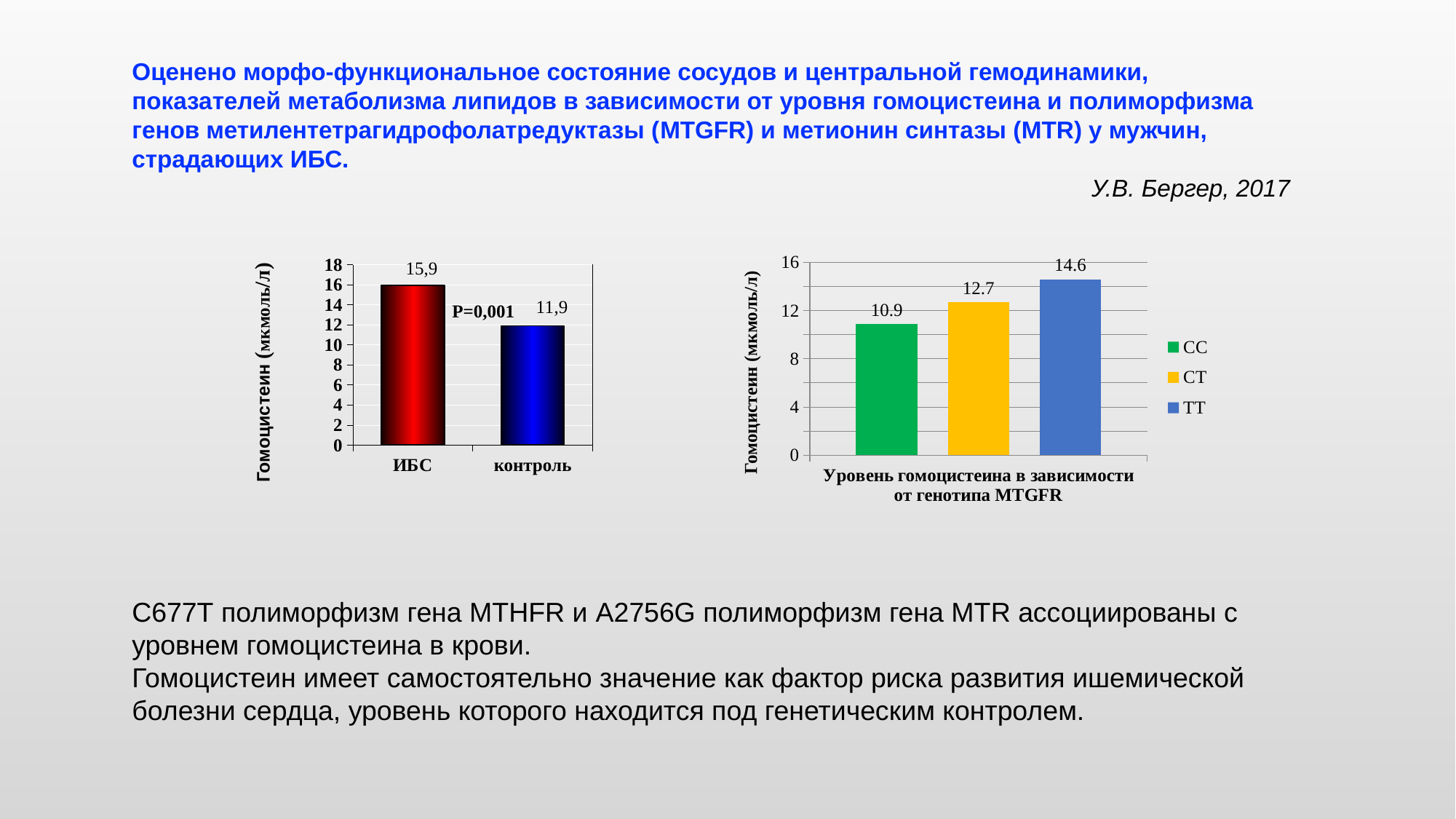

Оценено морфо-функциональное состояние сосудов и центральной гемодинамики, показателей метаболизма липидов в зависимости от уровня гомоцистеина и полиморфизма генов метилентетрагидрофолатредуктазы (MTGFR) и метионин синтазы (MTR) у мужчин, страдающих ИБС.
У.В. Бергер, 2017

### Chart

| Category | СС | CT | TT |
|---|---|---|---|
| Уровень гомоцистеина в зависимости от генотипа MTGFR | 10.9 | 12.7 | 14.6 |

### Chart

| Category | Восток |
|---|---|
| ИБС | 15.9 |
| контроль | 11.9 |
P=0,001
Гомоцистеин (мкмоль/л)
Гомоцистеин (мкмоль/л)
С677Т полиморфизм гена MTHFR и A2756G полиморфизм гена MTR ассоциированы с уровнем гомоцистеина в крови.
Гомоцистеин имеет самостоятельно значение как фактор риска развития ишемической болезни сердца, уровень которого находится под генетическим контролем.